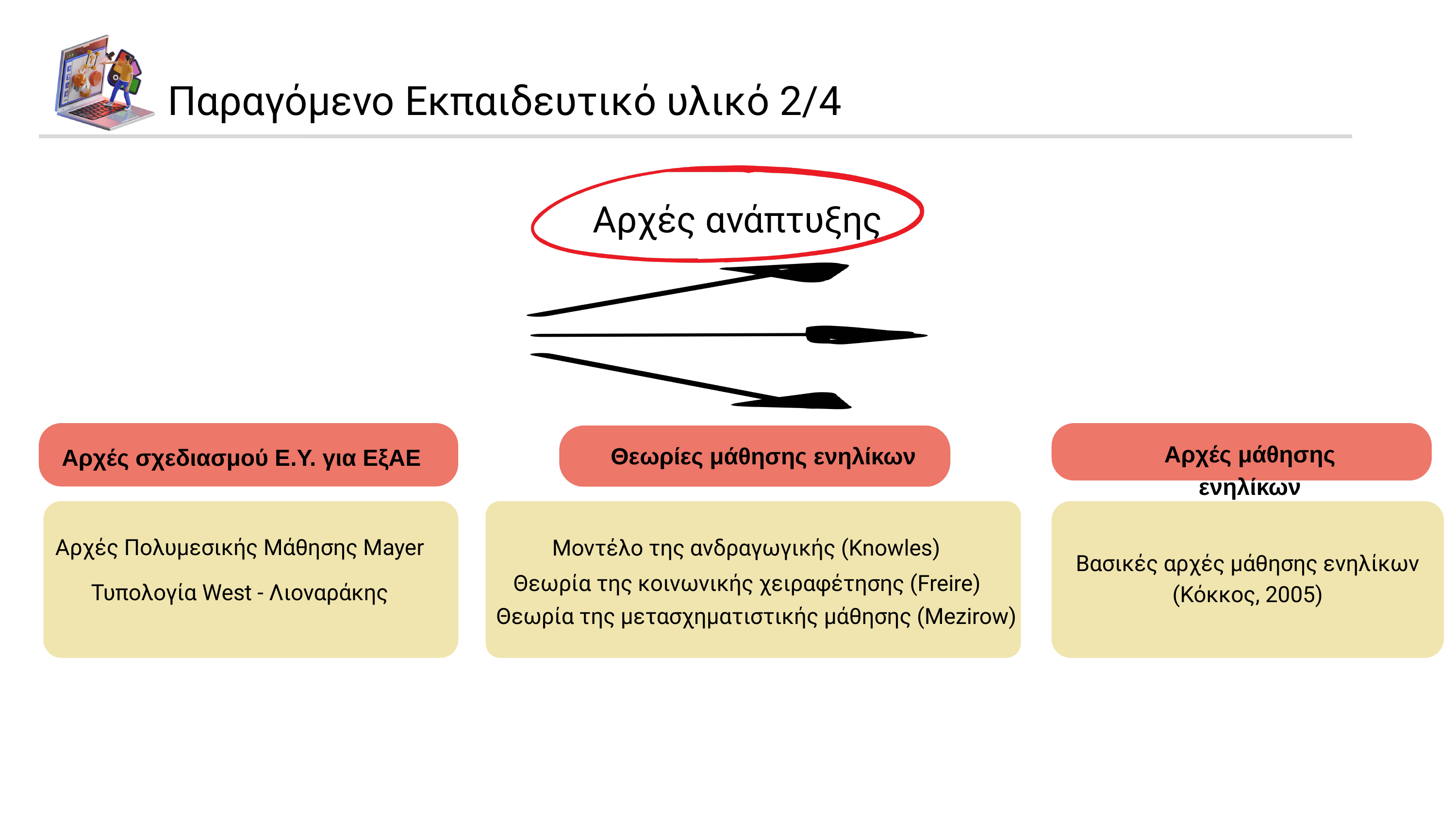

Παραγόμενο Εκπαιδευτικό υλικό 2/4

Αρχές ανάπτυξης

Αρχές μάθησης ενηλίκων
Θεωρίες μάθησης ενηλίκων
Αρχές σχεδιασμού Ε.Υ. για ΕξΑΕ

Αρχές Πολυμεσικής Μάθησης Mayer
Μοντέλο της ανδραγωγικής (Knowles)
Βασικές αρχές μάθησης ενηλίκων
(Κόκκος, 2005)
Θεωρία της κοινωνικής χειραφέτησης (Freire)
Τυπολογία West - Λιοναράκης
Θεωρία της μετασχηματιστικής μάθησης (Mezirow)